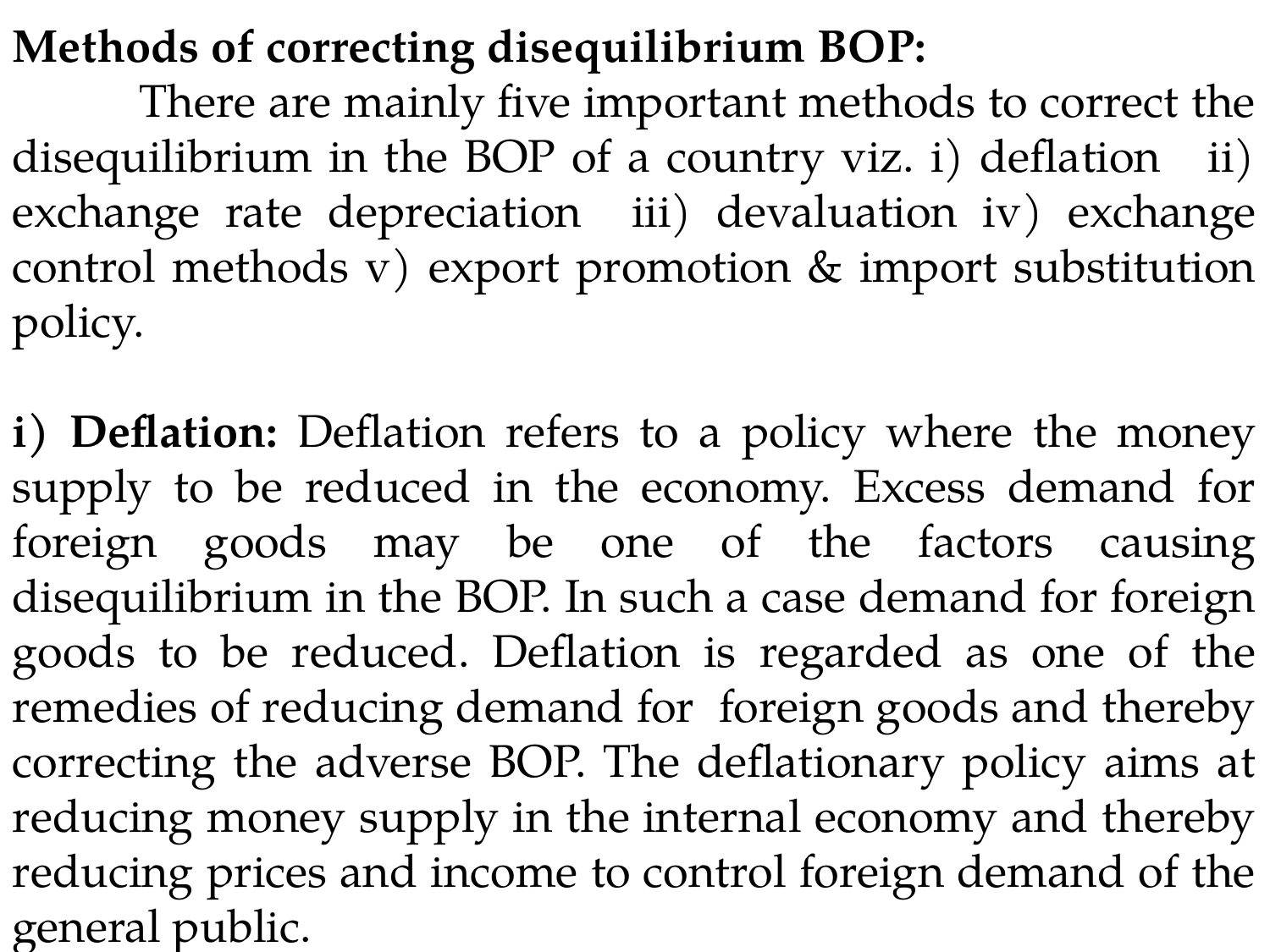

Methods of correcting disequilibrium BOP:
	There are mainly five important methods to correct the disequilibrium in the BOP of a country viz. i) deflation   ii) exchange rate depreciation  iii) devaluation iv) exchange control methods v) export promotion & import substitution policy.

i) Deflation: Deflation refers to a policy where the money supply to be reduced in the economy. Excess demand for foreign goods may be one of the factors causing disequilibrium in the BOP. In such a case demand for foreign goods to be reduced. Deflation is regarded as one of the remedies of reducing demand for  foreign goods and thereby correcting the adverse BOP. The deflationary policy aims at reducing money supply in the internal economy and thereby reducing prices and income to control foreign demand of the general public.